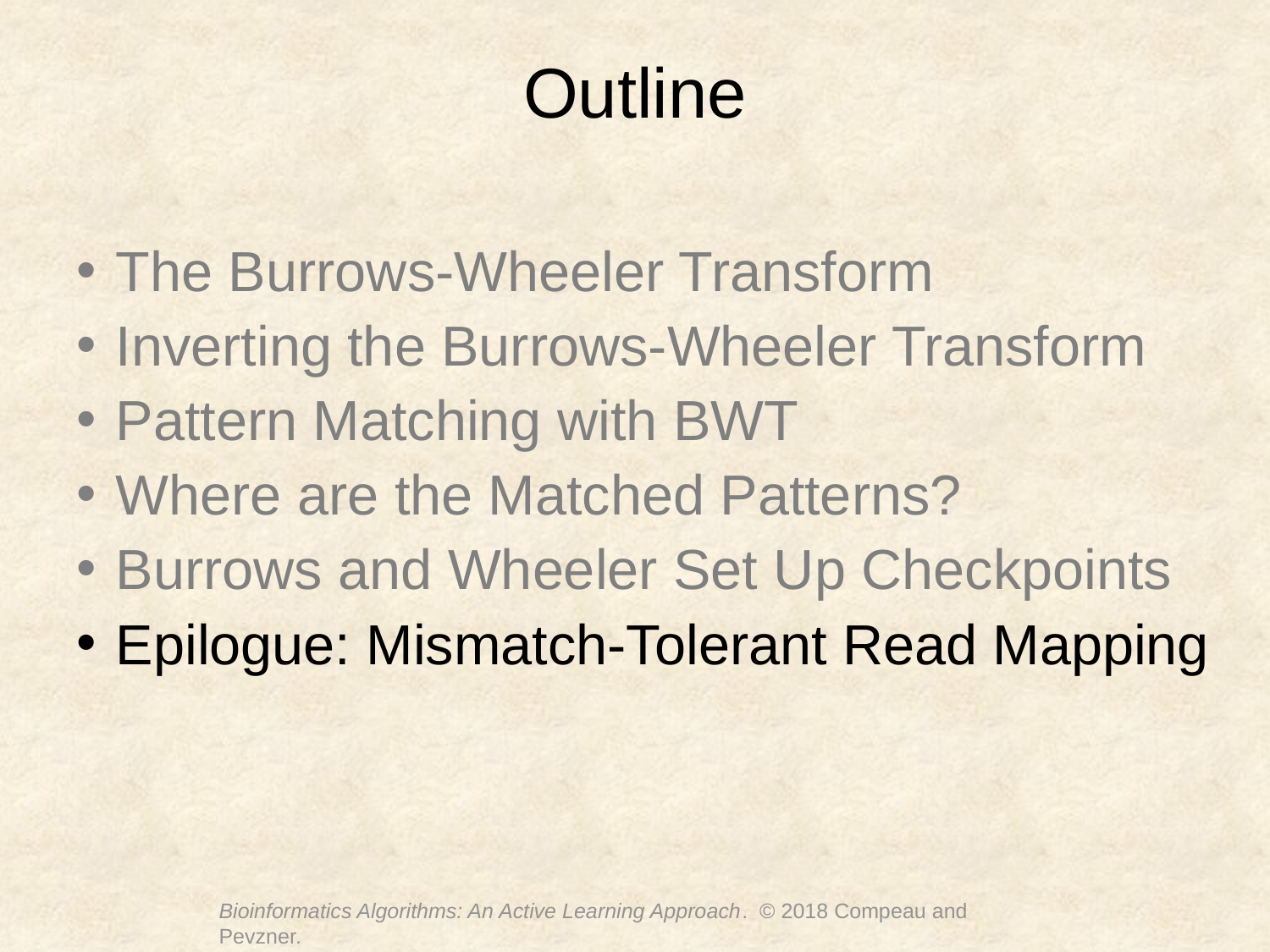

# Outline
The Burrows-Wheeler Transform
Inverting the Burrows-Wheeler Transform
Pattern Matching with BWT
Where are the Matched Patterns?
Burrows and Wheeler Set Up Checkpoints
Epilogue: Mismatch-Tolerant Read Mapping
Bioinformatics Algorithms: An Active Learning Approach.  © 2018 Compeau and Pevzner.